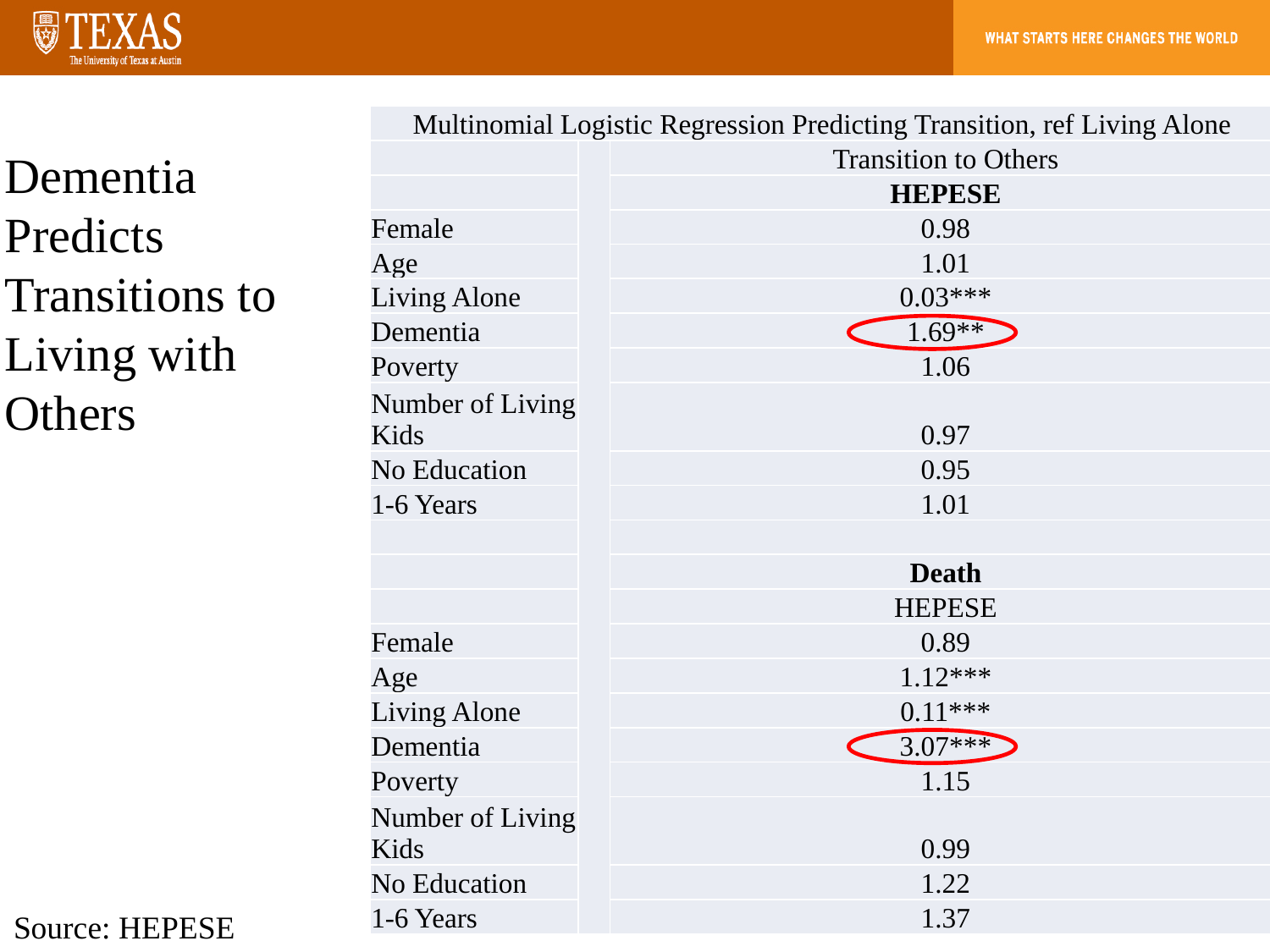

| Multinomial Logistic Regression Predicting Transition, ref Living Alone |  |  |
| --- | --- | --- |
|  |  | Transition to Others |
|  |  | HEPESE |
| Female |  | 0.98 |
| Age |  | 1.01 |
| Living Alone |  | 0.03\*\*\* |
| Dementia |  | 1.69\*\* |
| Poverty |  | 1.06 |
| Number of Living Kids |  | 0.97 |
| No Education |  | 0.95 |
| 1-6 Years |  | 1.01 |
|  |  |  |
|  |  | Death |
|  |  | HEPESE |
| Female |  | 0.89 |
| Age |  | 1.12\*\*\* |
| Living Alone |  | 0.11\*\*\* |
| Dementia |  | 3.07\*\*\* |
| Poverty |  | 1.15 |
| Number of Living Kids |  | 0.99 |
| No Education |  | 1.22 |
| 1-6 Years |  | 1.37 |
Dementia Predicts Transitions to Living with Others

Source: HEPESE